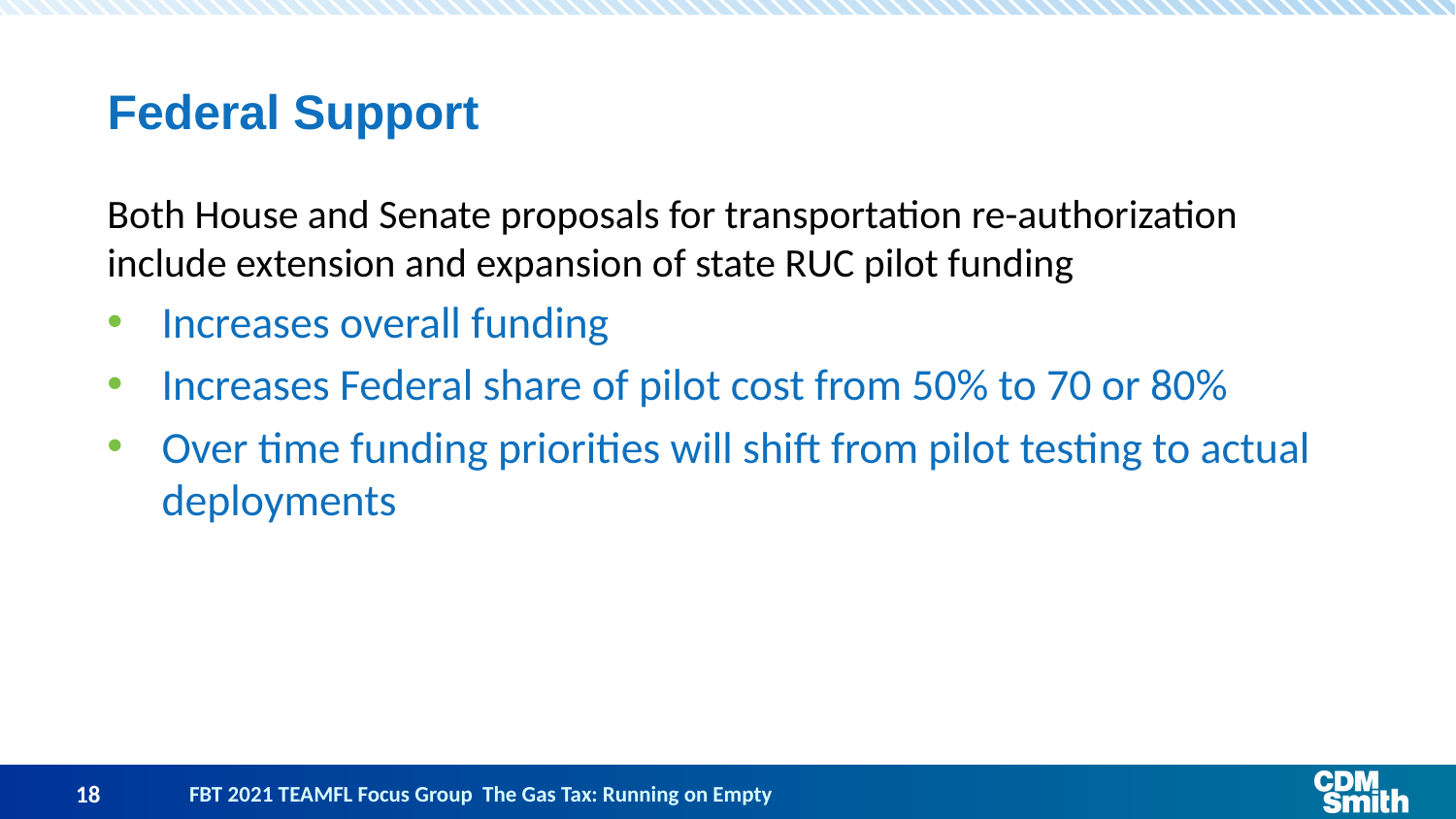

# Federal Support
Both House and Senate proposals for transportation re-authorization include extension and expansion of state RUC pilot funding
Increases overall funding
Increases Federal share of pilot cost from 50% to 70 or 80%
Over time funding priorities will shift from pilot testing to actual deployments
18
FBT 2021 TEAMFL Focus Group  The Gas Tax: Running on Empty